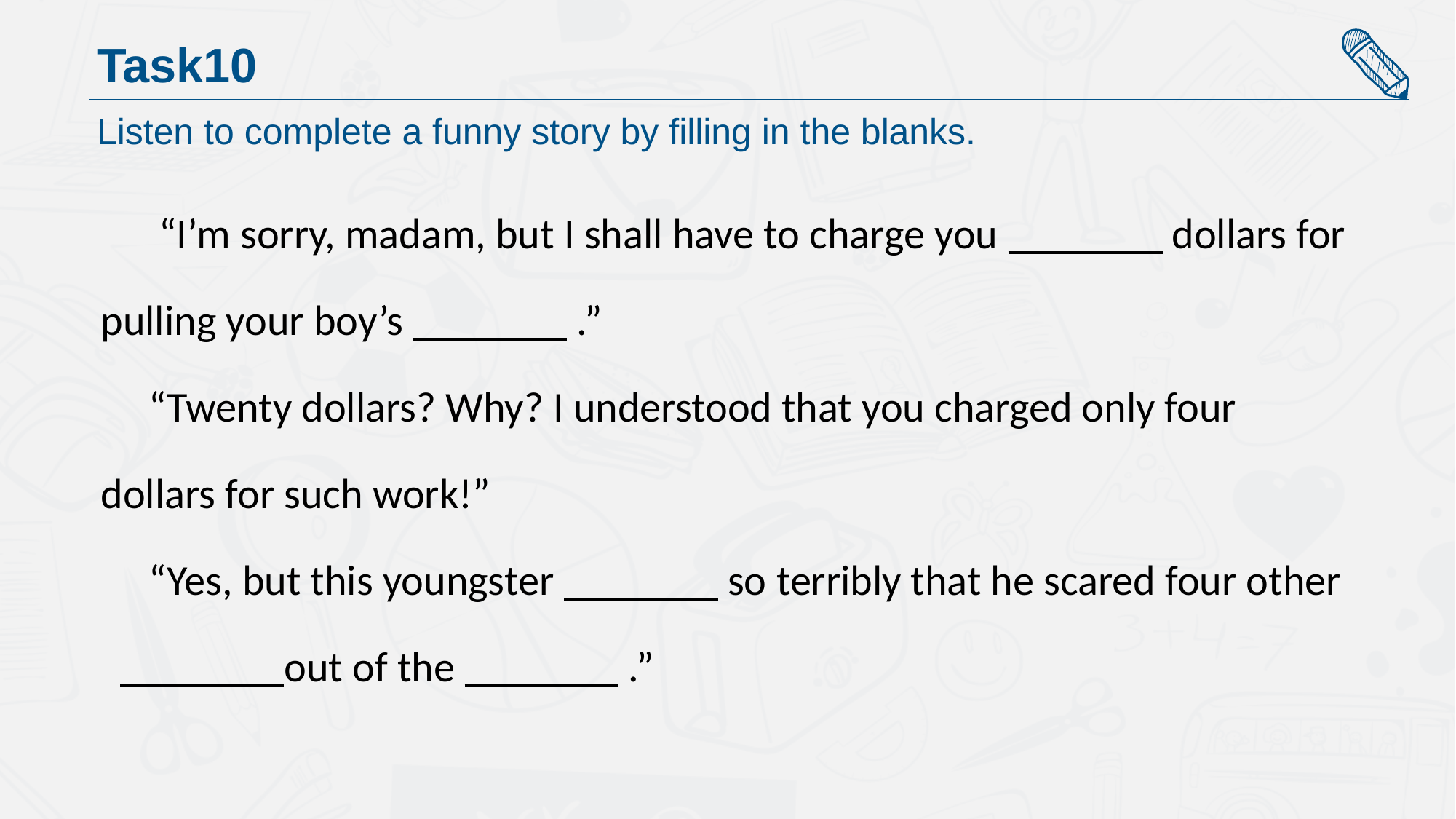

Task10
Listen to complete a funny story by filling in the blanks.
      “I’m sorry, madam, but I shall have to charge you                  dollars for pulling your boy’s                  .”
     “Twenty dollars? Why? I understood that you charged only four dollars for such work!”
     “Yes, but this youngster                  so terribly that he scared four other
                   out of the                  .”